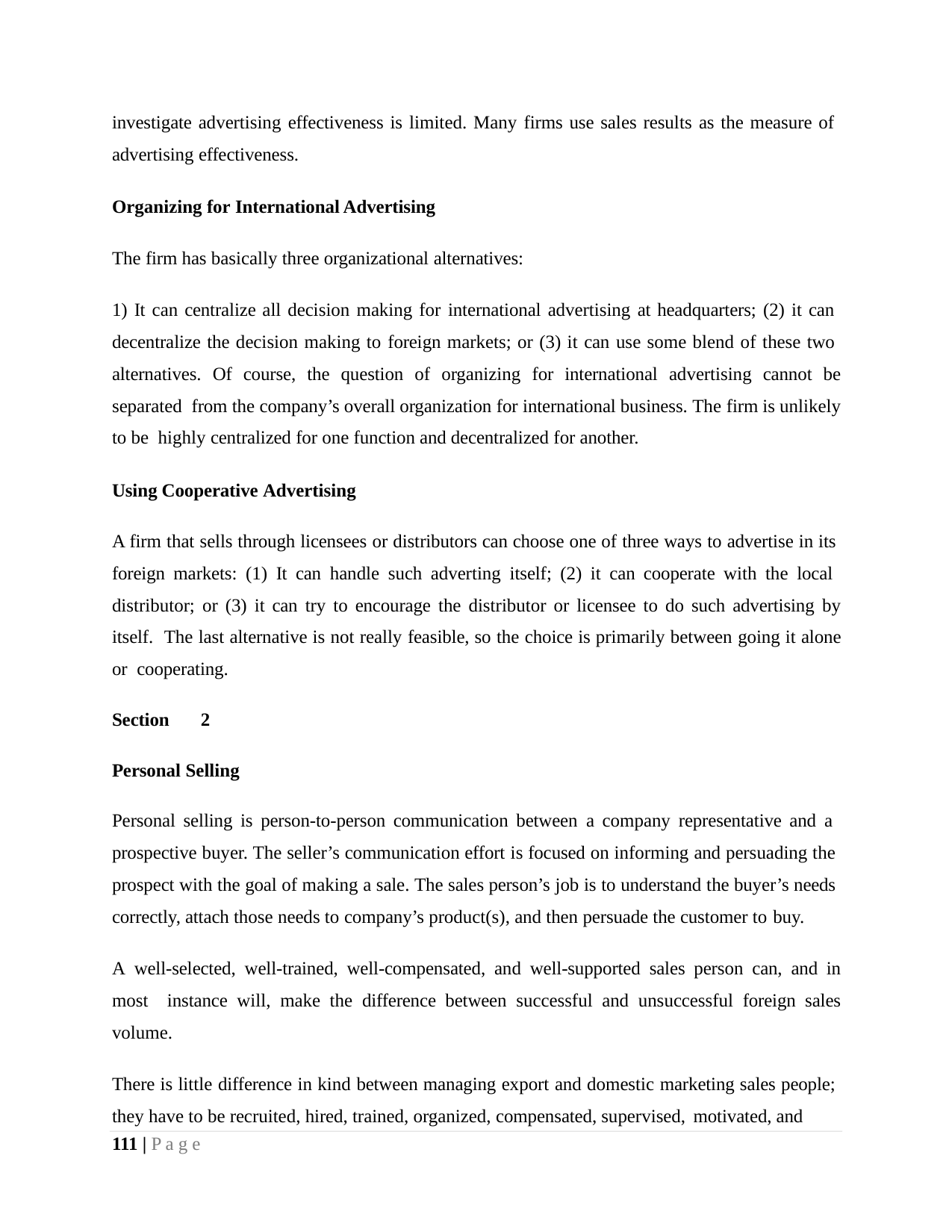

investigate advertising effectiveness is limited. Many firms use sales results as the measure of  advertising effectiveness.

Organizing for International Advertising

The firm has basically three organizational alternatives:

1) It can centralize all decision making for international advertising at headquarters; (2) it can  decentralize the decision making to foreign markets; or (3) it can use some blend of these two  alternatives. Of course, the question of organizing for international advertising cannot be separated  from the company’s overall organization for international business. The firm is unlikely to be  highly centralized for one function and decentralized for another.

Using Cooperative Advertising

A firm that sells through licensees or distributors can choose one of three ways to advertise in its  foreign markets: (1) It can handle such adverting itself; (2) it can cooperate with the local  distributor; or (3) it can try to encourage the distributor or licensee to do such advertising by itself.  The last alternative is not really feasible, so the choice is primarily between going it alone or  cooperating.
Section 2  Personal Selling
Personal selling is person-to-person communication between a company representative and a  prospective buyer. The seller’s communication effort is focused on informing and persuading the  prospect with the goal of making a sale. The sales person’s job is to understand the buyer’s needs  correctly, attach those needs to company’s product(s), and then persuade the customer to buy.

A well-selected, well-trained, well-compensated, and well-supported sales person can, and in most  instance will, make the difference between successful and unsuccessful foreign sales volume.

There is little difference in kind between managing export and domestic marketing sales people;  they have to be recruited, hired, trained, organized, compensated, supervised, motivated, and
111 | P a g e